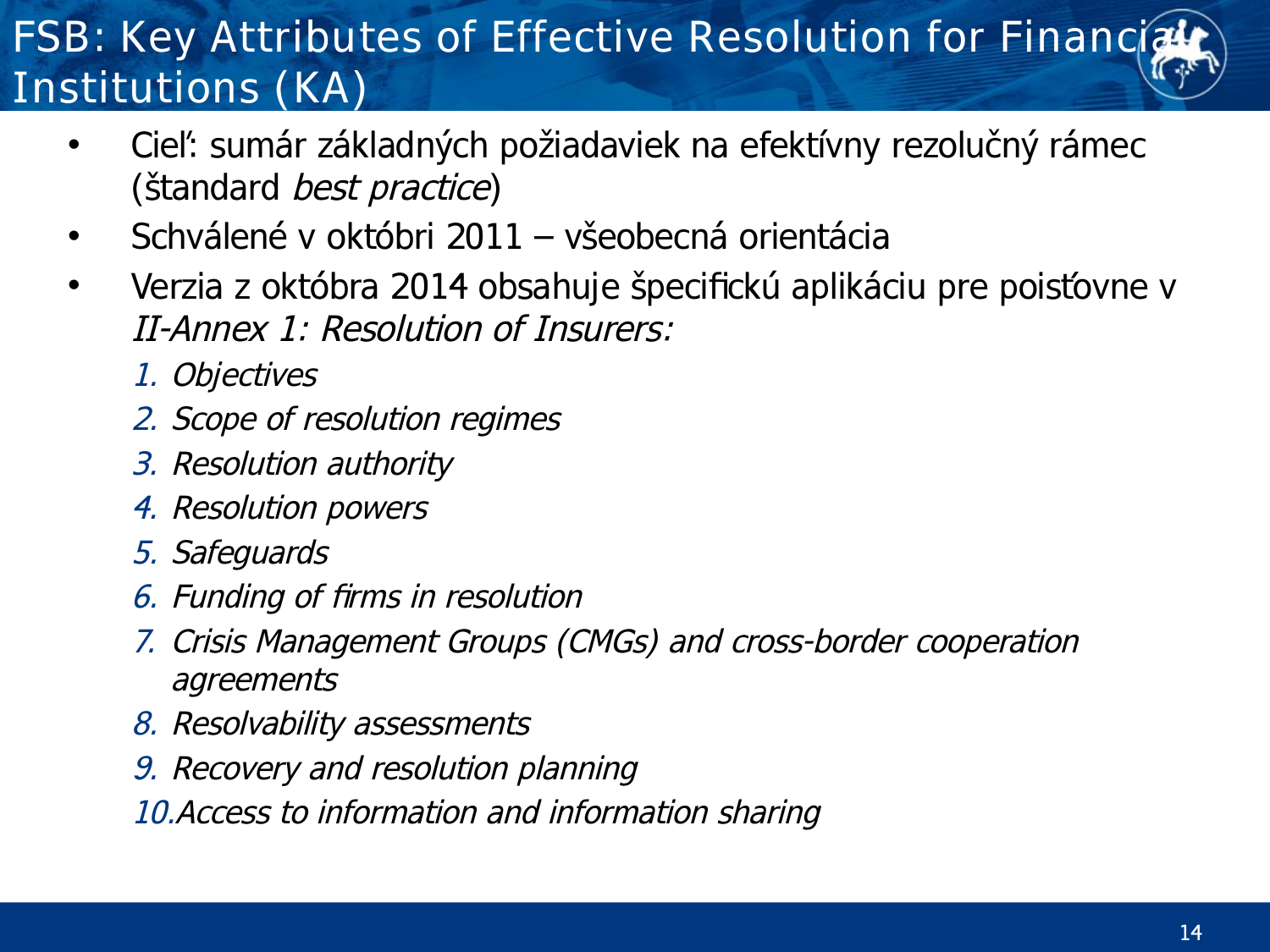

# FSB: Key Attributes of Effective Resolution for Financial Institutions (KA)
Cieľ: sumár základných požiadaviek na efektívny rezolučný rámec (štandard best practice)
Schválené v októbri 2011 – všeobecná orientácia
Verzia z októbra 2014 obsahuje špecifickú aplikáciu pre poisťovne v   II-Annex 1: Resolution of Insurers:
Objectives
Scope of resolution regimes
Resolution authority
Resolution powers
Safeguards
Funding of firms in resolution
Crisis Management Groups (CMGs) and cross-border cooperation agreements
Resolvability assessments
Recovery and resolution planning
Access to information and information sharing

14